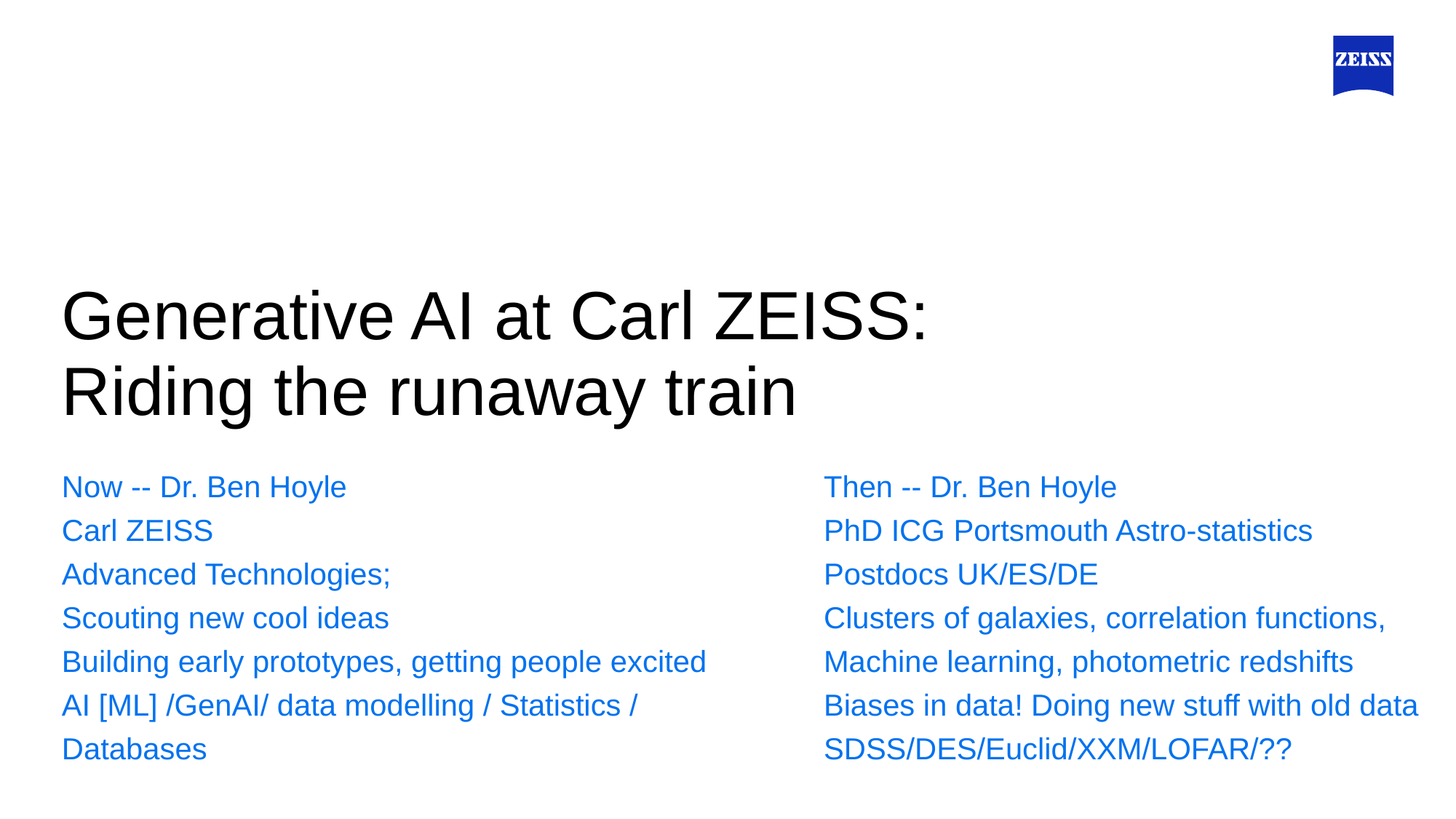

# Generative AI at Carl ZEISS: Riding the runaway train
Now -- Dr. Ben Hoyle
Carl ZEISS
Advanced Technologies;
Scouting new cool ideas
Building early prototypes, getting people excited
AI [ML] /GenAI/ data modelling / Statistics / Databases
Then -- Dr. Ben Hoyle
PhD ICG Portsmouth Astro-statistics
Postdocs UK/ES/DE
Clusters of galaxies, correlation functions,
Machine learning, photometric redshifts
Biases in data! Doing new stuff with old data
SDSS/DES/Euclid/XXM/LOFAR/??